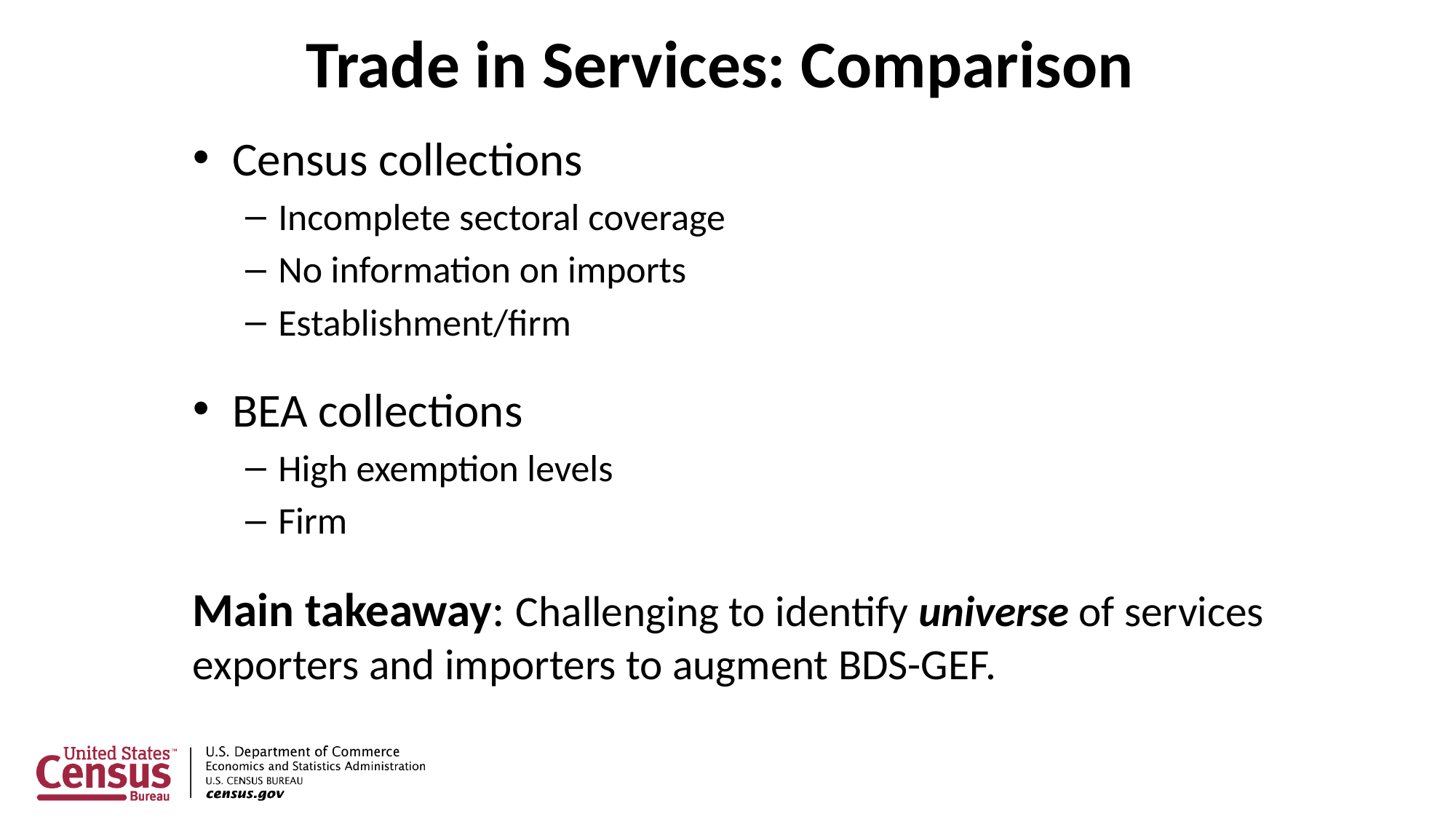

# Trade in Services: Comparison
Census collections
Incomplete sectoral coverage
No information on imports
Establishment/firm

BEA collections
High exemption levels
Firm

Main takeaway: Challenging to identify universe of services exporters and importers to augment BDS-GEF.